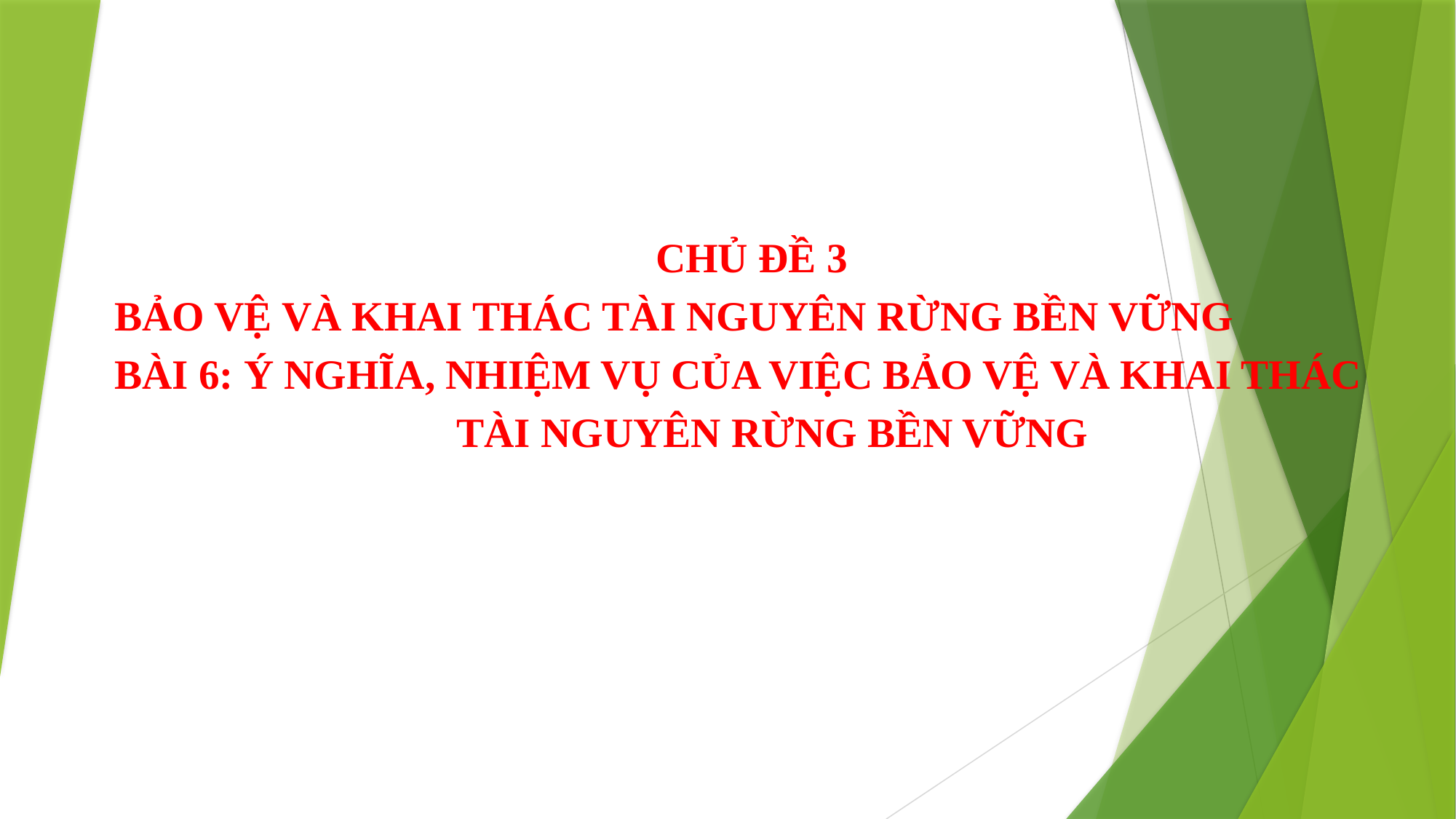

CHỦ ĐỀ 3
BẢO VỆ VÀ KHAI THÁC TÀI NGUYÊN RỪNG BỀN VỮNG
BÀI 6: Ý NGHĨA, NHIỆM VỤ CỦA VIỆC BẢO VỆ VÀ KHAI THÁC
                                 TÀI NGUYÊN RỪNG BỀN VỮNG